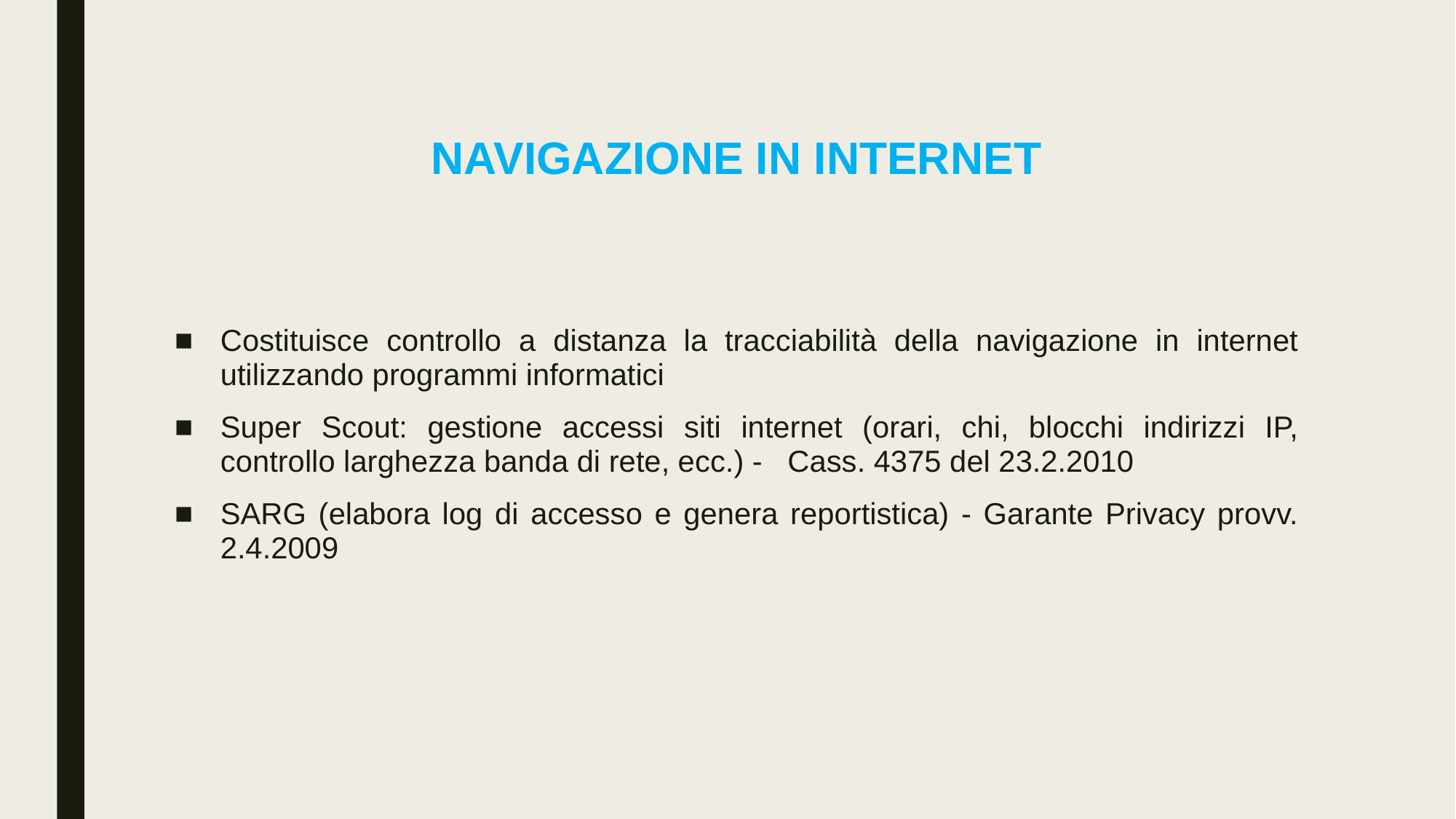

# Navigazione in internet

Costituisce controllo a distanza la tracciabilità della navigazione in internet utilizzando programmi informatici
Super Scout: gestione accessi siti internet (orari, chi, blocchi indirizzi IP, controllo larghezza banda di rete, ecc.) -   Cass. 4375 del 23.2.2010
SARG (elabora log di accesso e genera reportistica) - Garante Privacy provv. 2.4.2009